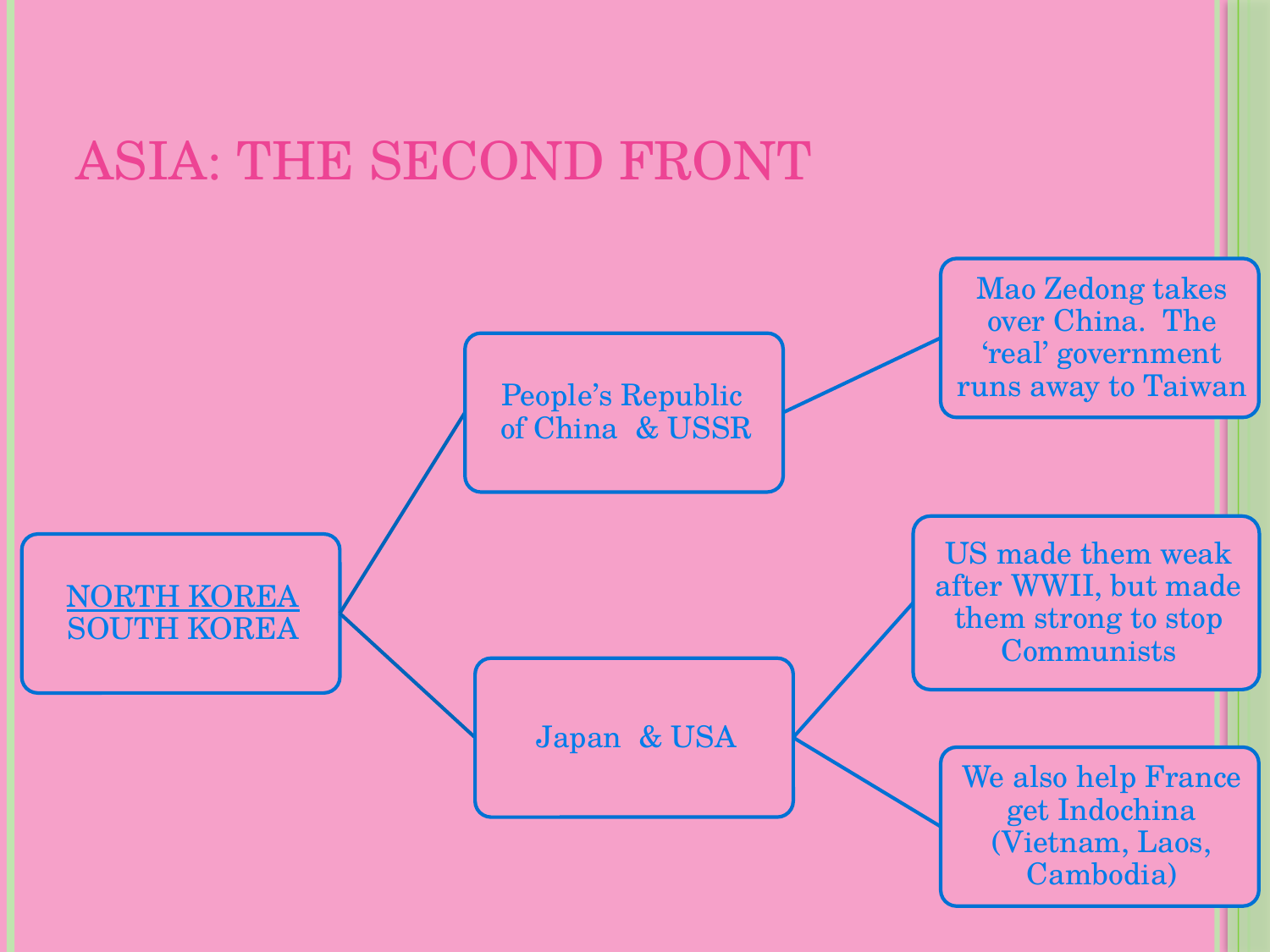

# Asia: the second front
NORTH KOREA
SOUTH KOREA

Japan  & USA

US made them weak after WWII, but made them strong to stop Communists

We also help France get Indochina
(Vietnam, Laos, Cambodia)

People’s Republic
of China  & USSR

Mao Zedong takes over China.  The ‘real’ government runs away to Taiwan